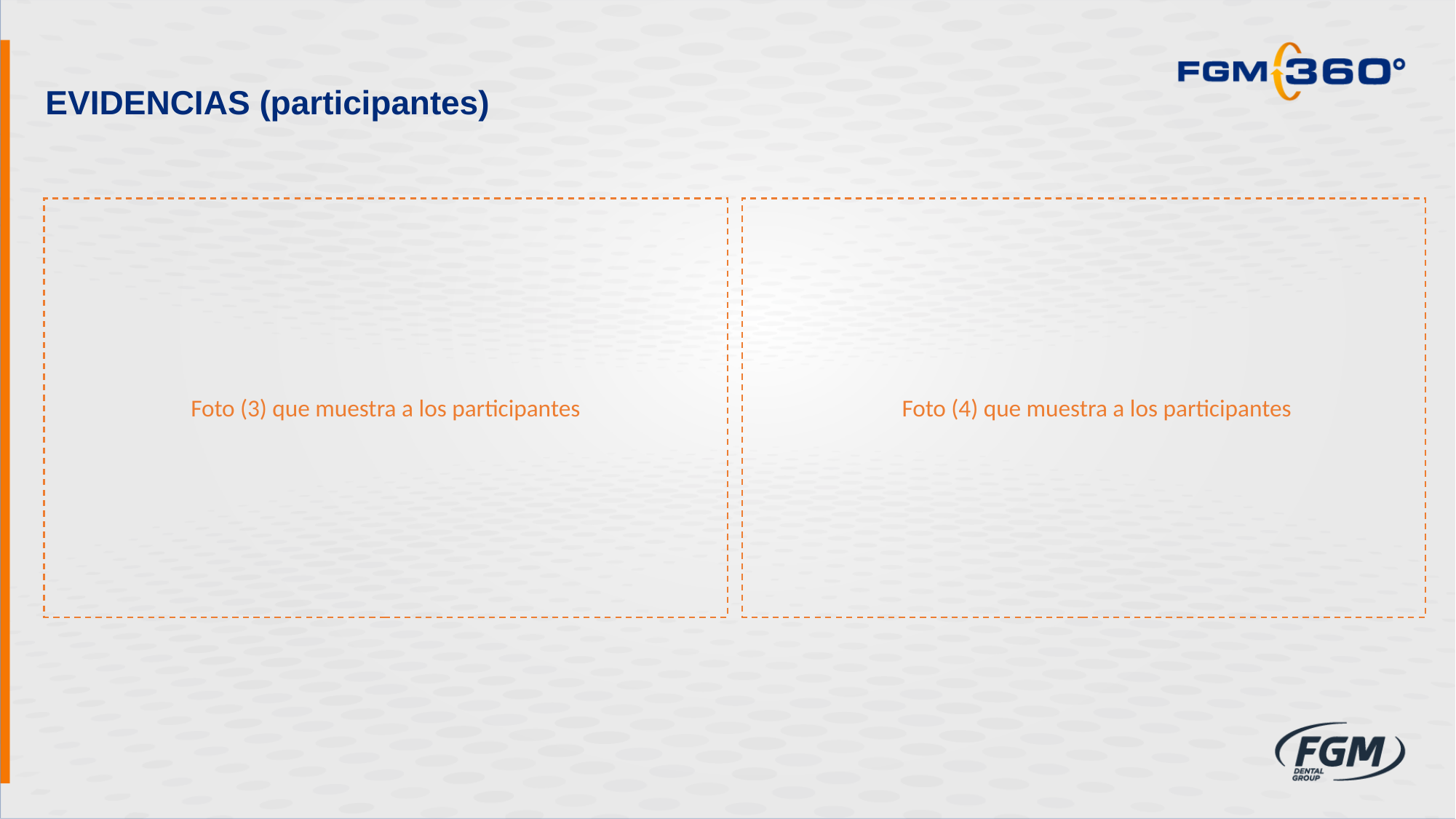

EVIDENCIAS (participantes)

Foto (3) que muestra a los participantes
Foto (4) que muestra a los participantes